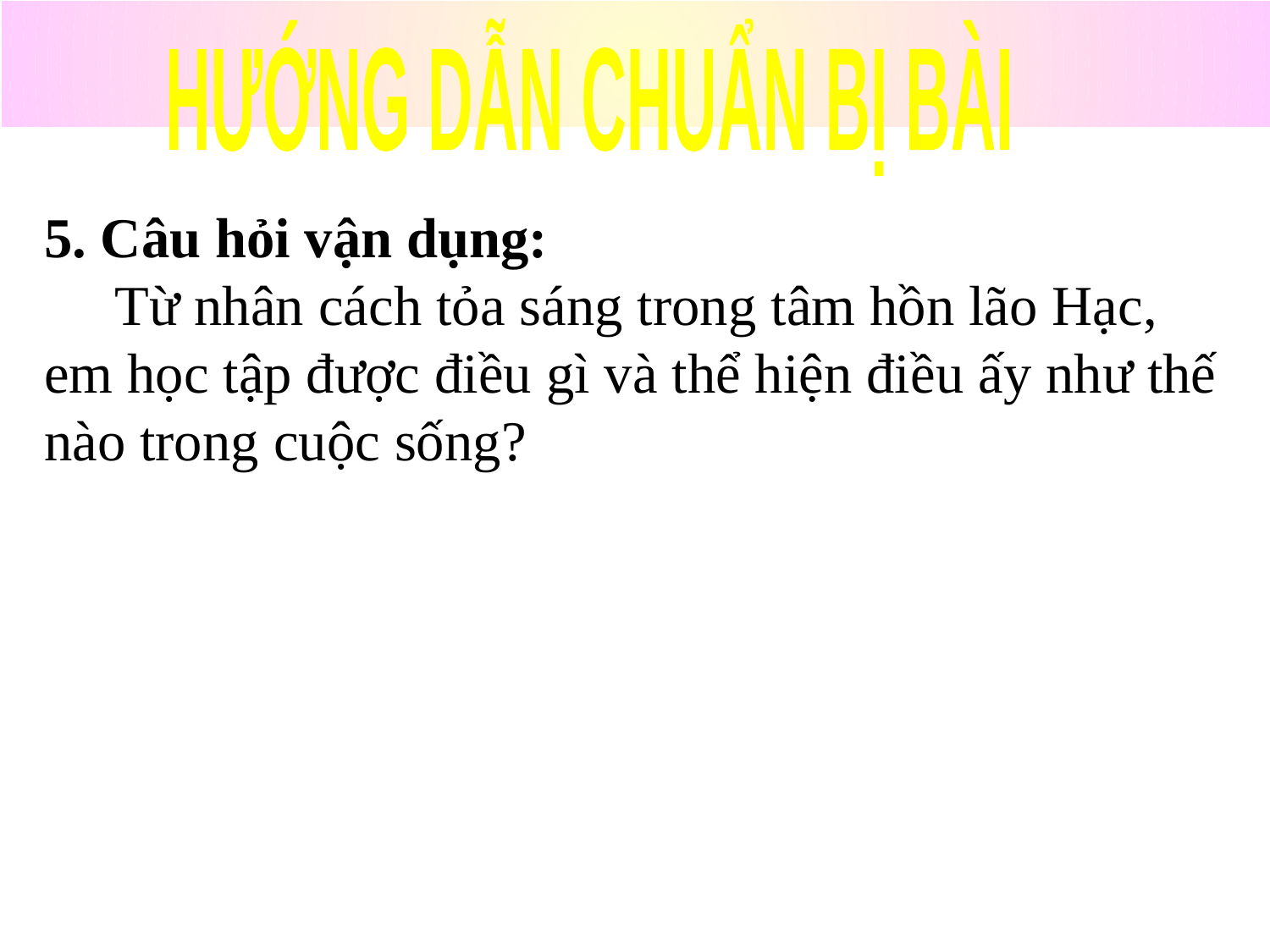

HƯỚNG DẪN CHUẨN BỊ BÀI
5. Câu hỏi vận dụng:
     Từ nhân cách tỏa sáng trong tâm hồn lão Hạc, em học tập được điều gì và thể hiện điều ấy như thế nào trong cuộc sống?